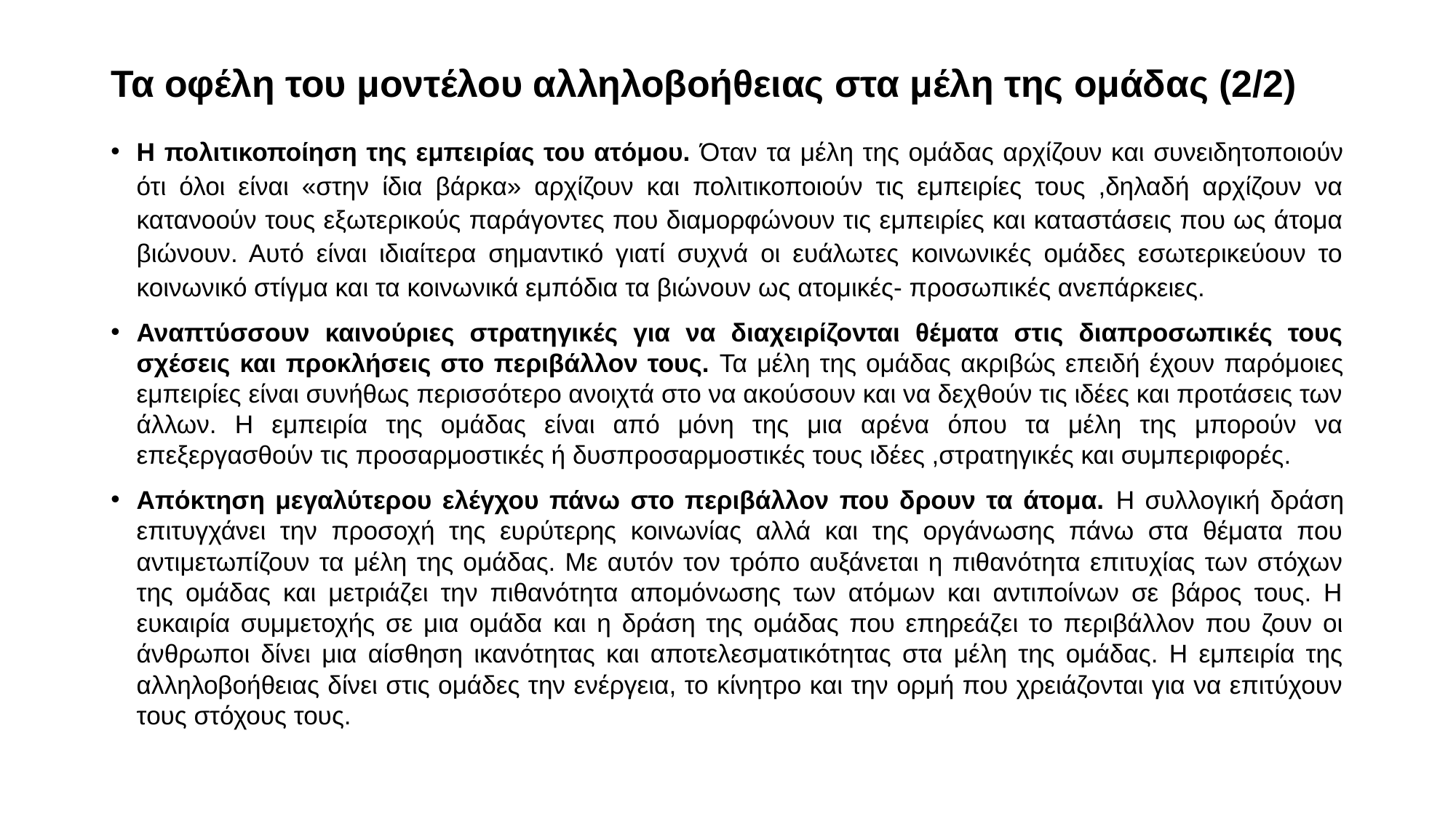

# Τα οφέλη του μοντέλου αλληλοβοήθειας στα μέλη της ομάδας (2/2)
Η πολιτικοποίηση της εμπειρίας του ατόμου. Όταν τα μέλη της ομάδας αρχίζουν και συνειδητοποιούν ότι όλοι είναι «στην ίδια βάρκα» αρχίζουν και πολιτικοποιούν τις εμπειρίες τους ,δηλαδή αρχίζουν να κατανοούν τους εξωτερικούς παράγοντες που διαμορφώνουν τις εμπειρίες και καταστάσεις που ως άτομα βιώνουν. Αυτό είναι ιδιαίτερα σημαντικό γιατί συχνά οι ευάλωτες κοινωνικές ομάδες εσωτερικεύουν το κοινωνικό στίγμα και τα κοινωνικά εμπόδια τα βιώνουν ως ατομικές- προσωπικές ανεπάρκειες.
Αναπτύσσουν καινούριες στρατηγικές για να διαχειρίζονται θέματα στις διαπροσωπικές τους σχέσεις και προκλήσεις στο περιβάλλον τους. Τα μέλη της ομάδας ακριβώς επειδή έχουν παρόμοιες εμπειρίες είναι συνήθως περισσότερο ανοιχτά στο να ακούσουν και να δεχθούν τις ιδέες και προτάσεις των άλλων. Η εμπειρία της ομάδας είναι από μόνη της μια αρένα όπου τα μέλη της μπορούν να επεξεργασθούν τις προσαρμοστικές ή δυσπροσαρμοστικές τους ιδέες ,στρατηγικές και συμπεριφορές.
Απόκτηση μεγαλύτερου ελέγχου πάνω στο περιβάλλον που δρουν τα άτομα. Η συλλογική δράση επιτυγχάνει την προσοχή της ευρύτερης κοινωνίας αλλά και της οργάνωσης πάνω στα θέματα που αντιμετωπίζουν τα μέλη της ομάδας. Με αυτόν τον τρόπο αυξάνεται η πιθανότητα επιτυχίας των στόχων της ομάδας και μετριάζει την πιθανότητα απομόνωσης των ατόμων και αντιποίνων σε βάρος τους. Η ευκαιρία συμμετοχής σε μια ομάδα και η δράση της ομάδας που επηρεάζει το περιβάλλον που ζουν οι άνθρωποι δίνει μια αίσθηση ικανότητας και αποτελεσματικότητας στα μέλη της ομάδας. Η εμπειρία της αλληλοβοήθειας δίνει στις ομάδες την ενέργεια, το κίνητρο και την ορμή που χρειάζονται για να επιτύχουν τους στόχους τους.